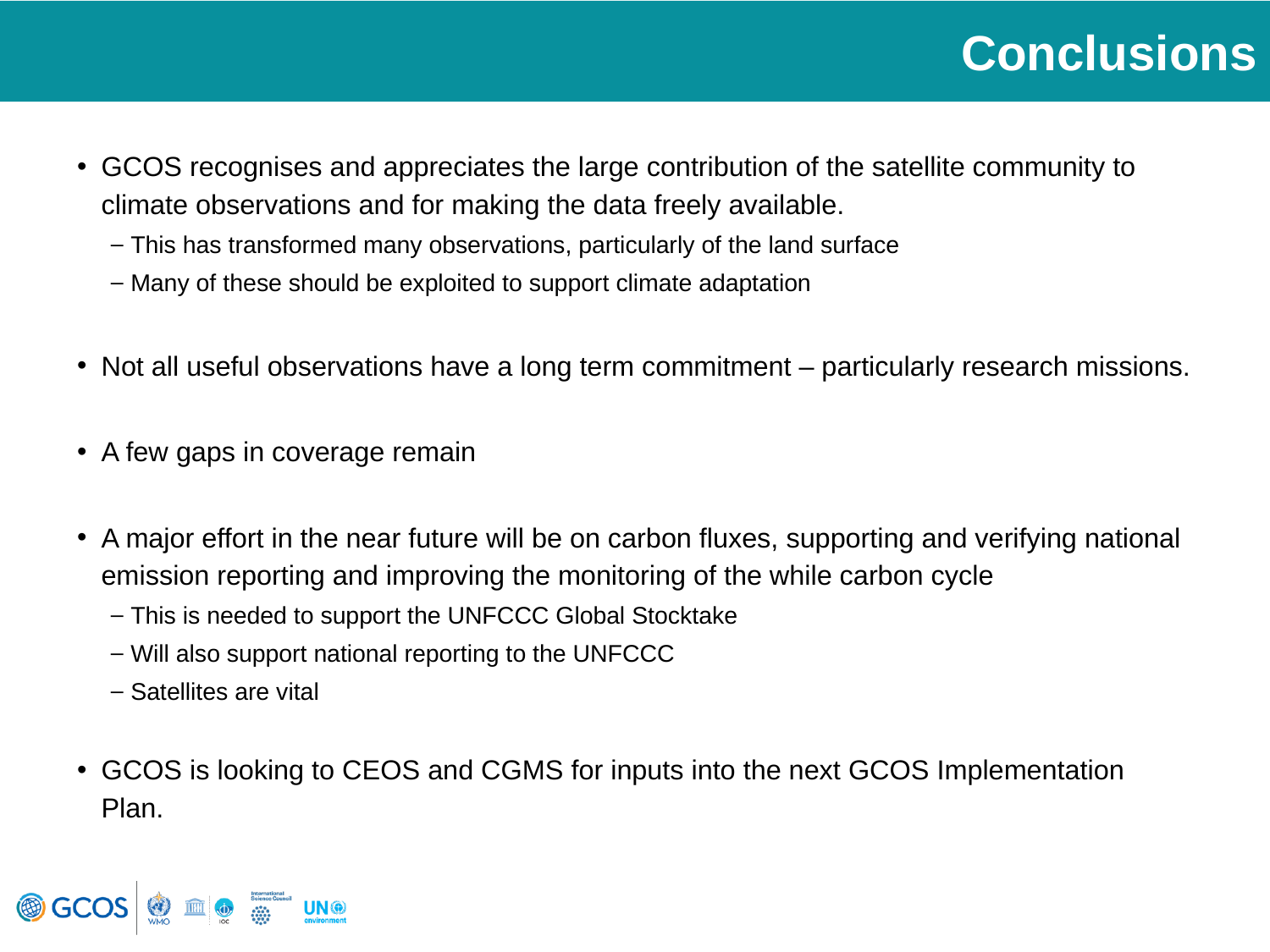

# Conclusions
GCOS recognises and appreciates the large contribution of the satellite community to climate observations and for making the data freely available.
This has transformed many observations, particularly of the land surface
Many of these should be exploited to support climate adaptation

Not all useful observations have a long term commitment – particularly research missions.

A few gaps in coverage remain

A major effort in the near future will be on carbon fluxes, supporting and verifying national emission reporting and improving the monitoring of the while carbon cycle
This is needed to support the UNFCCC Global Stocktake
Will also support national reporting to the UNFCCC
Satellites are vital

GCOS is looking to CEOS and CGMS for inputs into the next GCOS Implementation Plan.